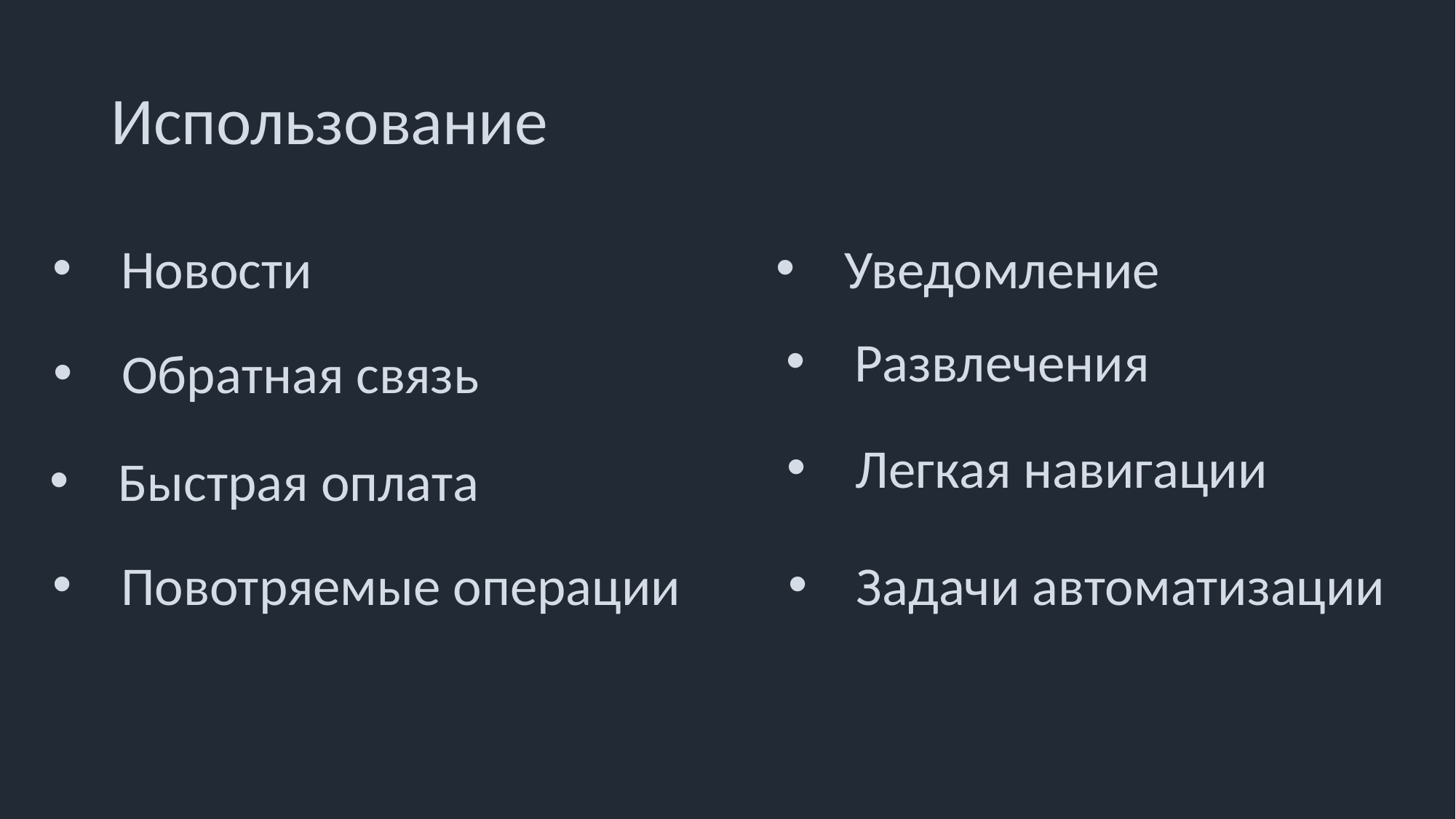

# Использование
Уведомление
Новости
Развлечения
Обратная связь
Легкая навигации
Быстрая оплата
Повотряемые операции
Задачи автоматизации